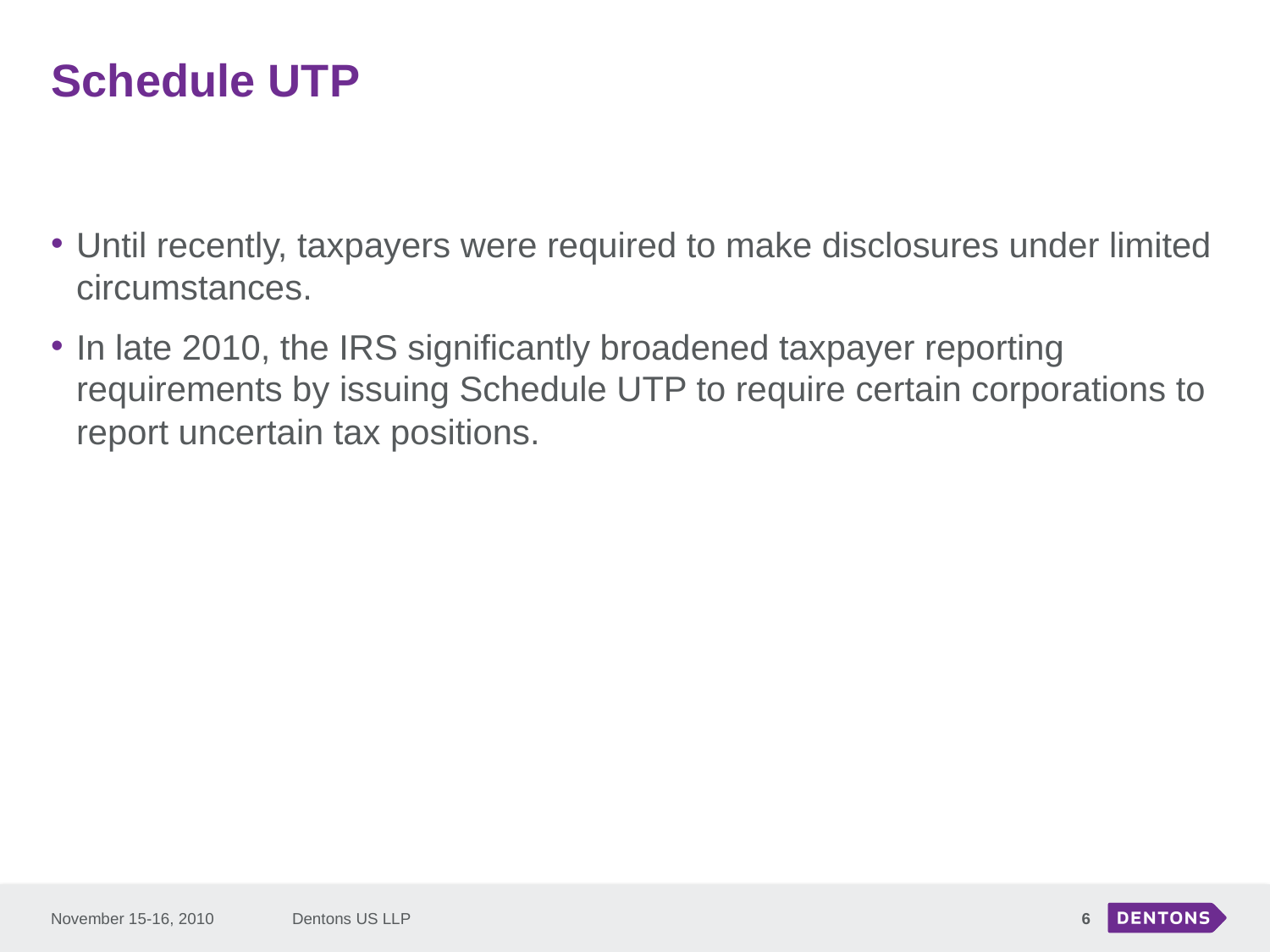

# Schedule UTP
Until recently, taxpayers were required to make disclosures under limited circumstances.
In late 2010, the IRS significantly broadened taxpayer reporting requirements by issuing Schedule UTP to require certain corporations to report uncertain tax positions.
November 15-16, 2010
Dentons US LLP
6